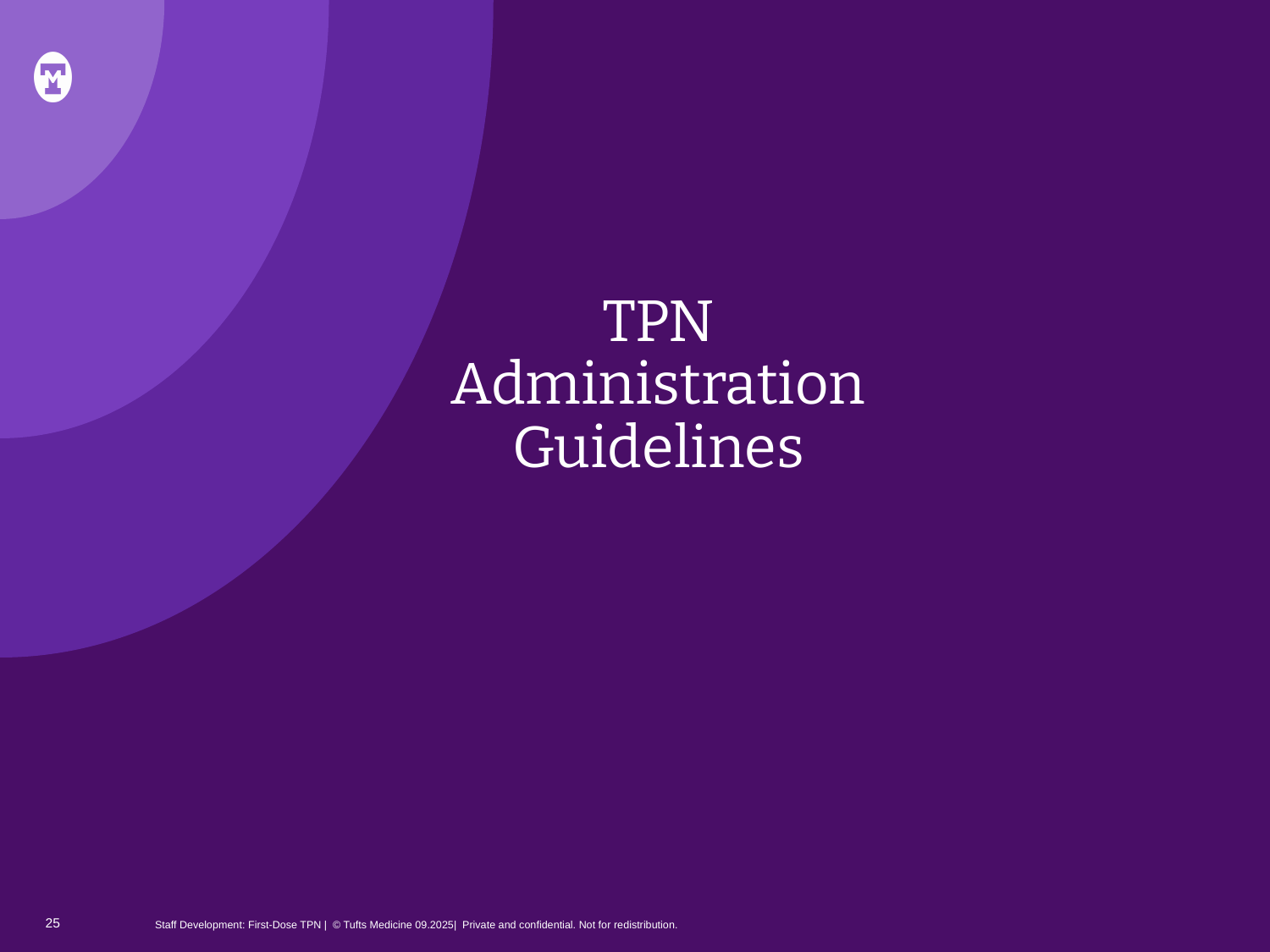

# TPN Administration Guidelines
25
Staff Development: First-Dose TPN |  © Tufts Medicine 09.2025|  Private and confidential. Not for redistribution.